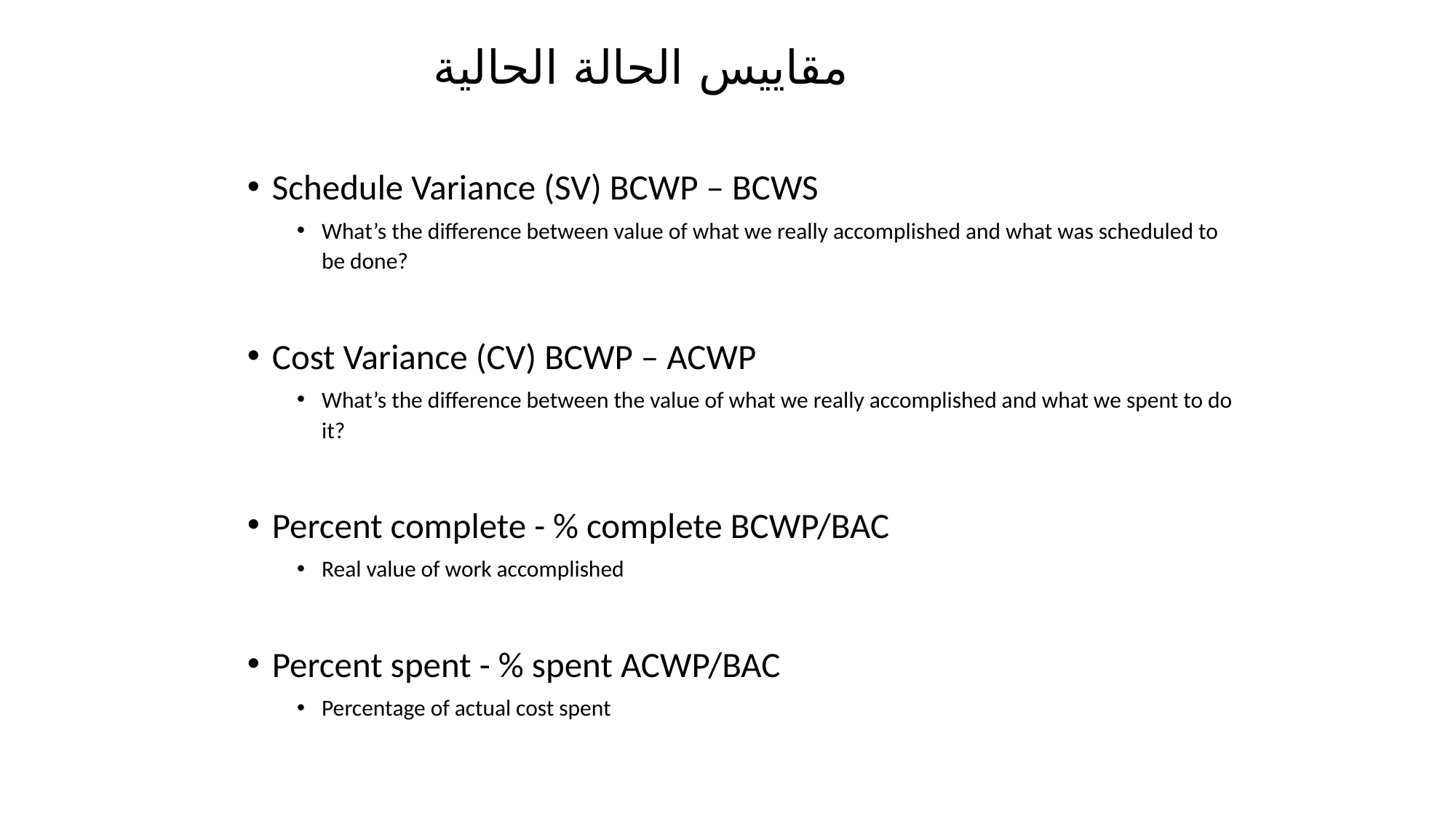

# مقاييس الحالة الحالية
Schedule Variance (SV) BCWP – BCWS
What’s the difference between value of what we really accomplished and what was scheduled to be done?

Cost Variance (CV) BCWP – ACWP
What’s the difference between the value of what we really accomplished and what we spent to do it?

Percent complete - % complete BCWP/BAC
Real value of work accomplished

Percent spent - % spent ACWP/BAC
Percentage of actual cost spent
174